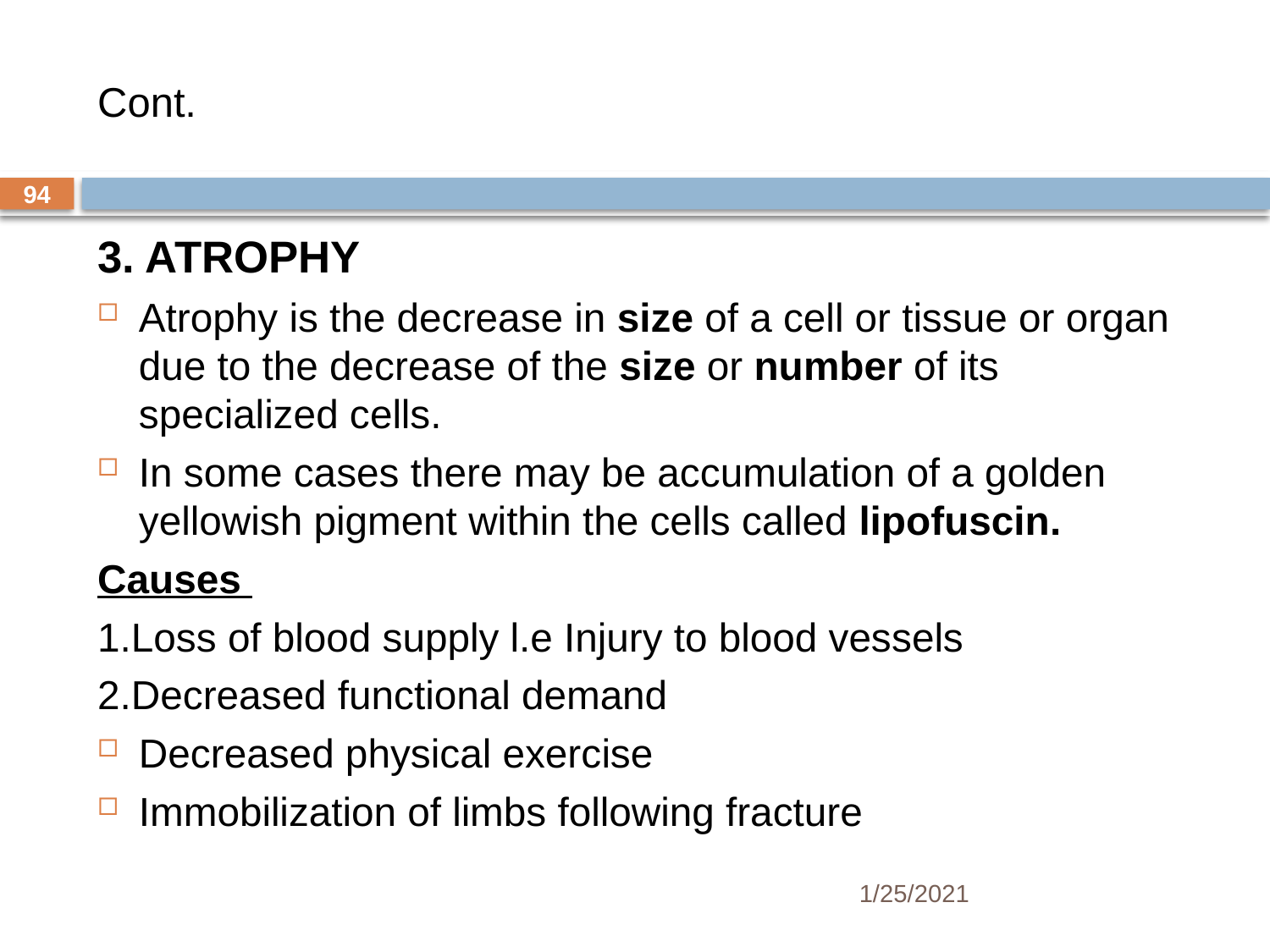

# Cont.
94
3. ATROPHY
Atrophy is the decrease in size of a cell or tissue or organ due to the decrease of the size or number of its specialized cells.
In some cases there may be accumulation of a golden yellowish pigment within the cells called lipofuscin.
Causes
1.Loss of blood supply l.e Injury to blood vessels
2.Decreased functional demand
Decreased physical exercise
Immobilization of limbs following fracture

1/25/2021